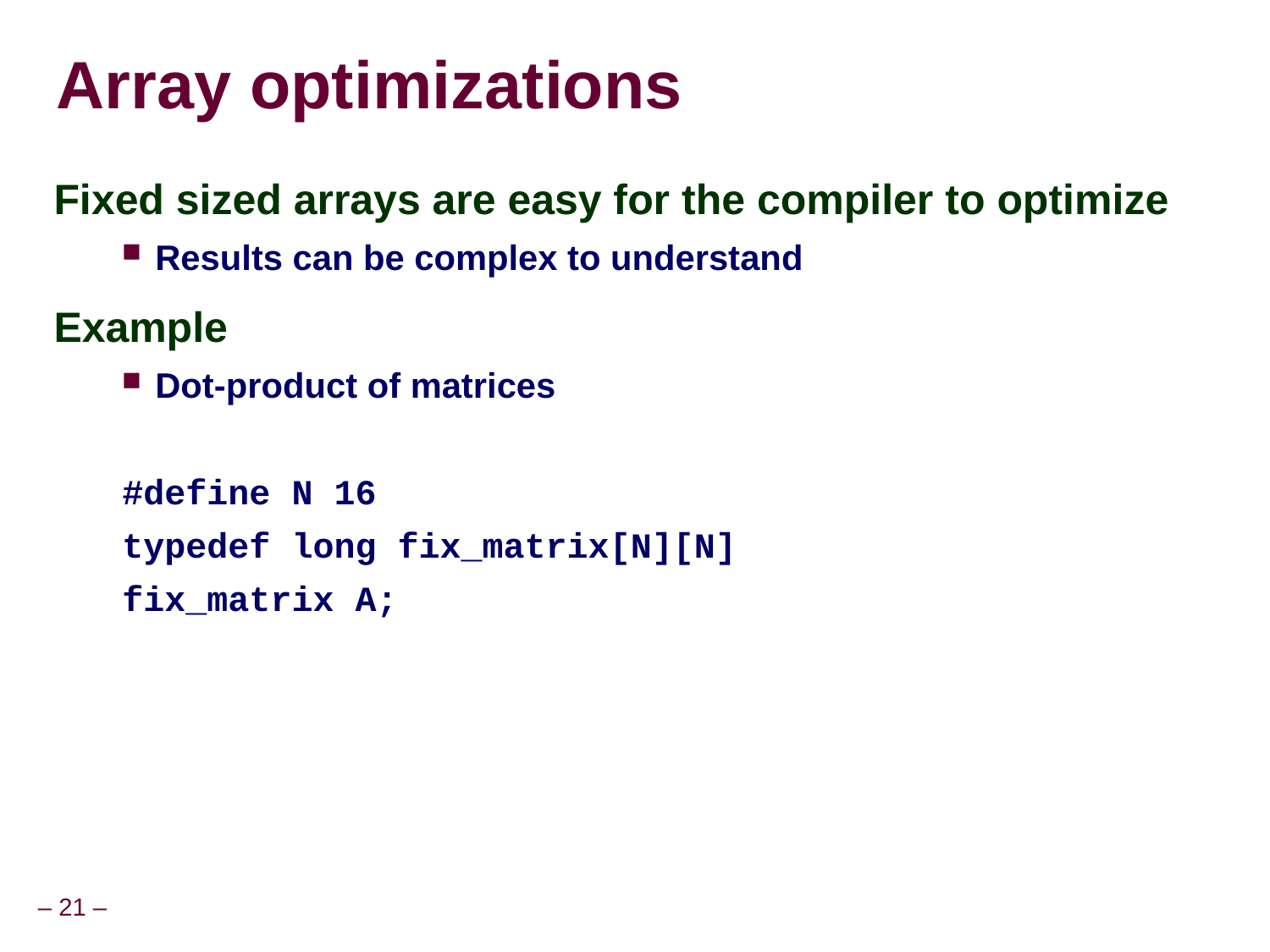

# Array optimizations
Fixed sized arrays are easy for the compiler to optimize
Results can be complex to understand
Example
Dot-product of matrices

#define N 16
typedef long fix_matrix[N][N]
fix_matrix A;